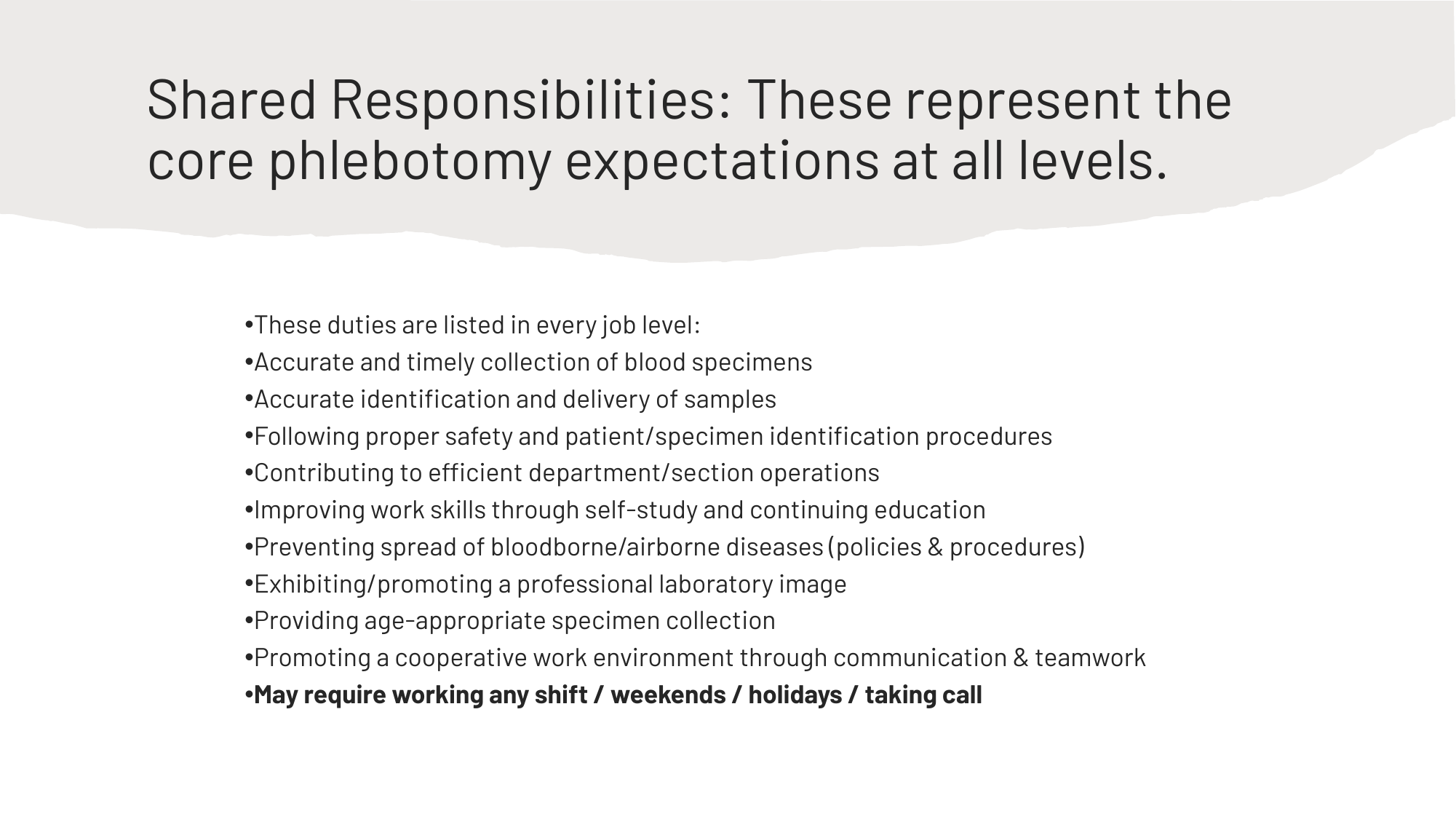

Shared Responsibilities: These represent the core phlebotomy expectations at all levels.

These duties are listed in every job level:
Accurate and timely collection of blood specimens
Accurate identification and delivery of samples
Following proper safety and patient/specimen identification procedures
Contributing to efficient department/section operations
Improving work skills through self‑study and continuing education
Preventing spread of bloodborne/airborne diseases (policies & procedures)
Exhibiting/promoting a professional laboratory image
Providing age‑appropriate specimen collection
Promoting a cooperative work environment through communication & teamwork
May require working any shift / weekends / holidays / taking call
6